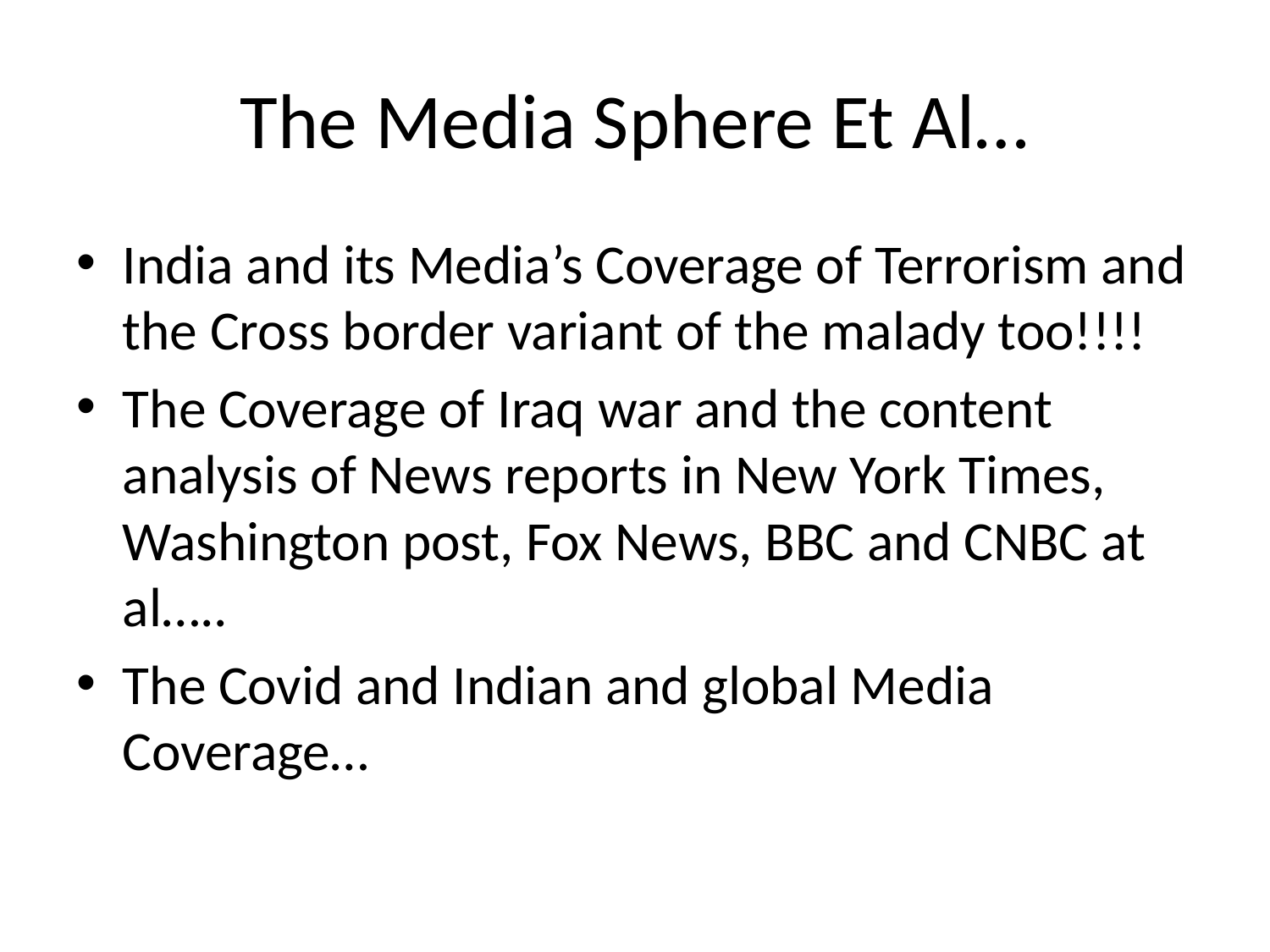

# The Media Sphere Et Al…
India and its Media’s Coverage of Terrorism and the Cross border variant of the malady too!!!!
The Coverage of Iraq war and the content analysis of News reports in New York Times, Washington post, Fox News, BBC and CNBC at al…..
The Covid and Indian and global Media Coverage…